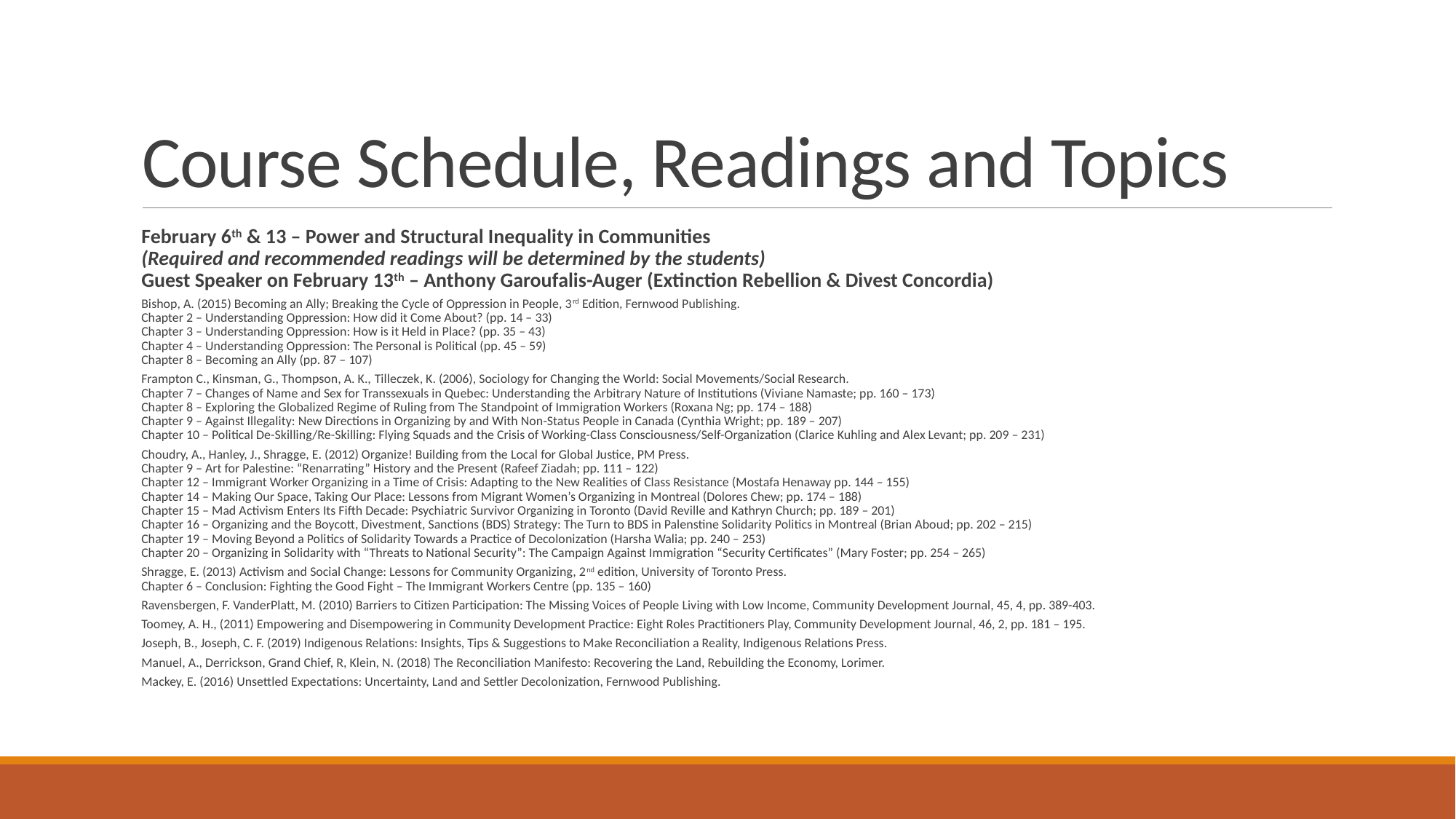

# Course Schedule, Readings and Topics
February 6th & 13 – Power and Structural Inequality in Communities
(Required and recommended readings will be determined by the students)
Guest Speaker on February 13th – Anthony Garoufalis-Auger (Extinction Rebellion & Divest Concordia)
Bishop, A. (2015) Becoming an Ally; Breaking the Cycle of Oppression in People, 3rd Edition, Fernwood Publishing.
Chapter 2 – Understanding Oppression: How did it Come About? (pp. 14 – 33)
Chapter 3 – Understanding Oppression: How is it Held in Place? (pp. 35 – 43)
Chapter 4 – Understanding Oppression: The Personal is Political (pp. 45 – 59)
Chapter 8 – Becoming an Ally (pp. 87 – 107)
Frampton C., Kinsman, G., Thompson, A. K., Tilleczek, K. (2006), Sociology for Changing the World: Social Movements/Social Research.
Chapter 7 – Changes of Name and Sex for Transsexuals in Quebec: Understanding the Arbitrary Nature of Institutions (Viviane Namaste; pp. 160 – 173)
Chapter 8 – Exploring the Globalized Regime of Ruling from The Standpoint of Immigration Workers (Roxana Ng; pp. 174 – 188)
Chapter 9 – Against Illegality: New Directions in Organizing by and With Non-Status People in Canada (Cynthia Wright; pp. 189 – 207)
Chapter 10 – Political De-Skilling/Re-Skilling: Flying Squads and the Crisis of Working-Class Consciousness/Self-Organization (Clarice Kuhling and Alex Levant; pp. 209 – 231)
Choudry, A., Hanley, J., Shragge, E. (2012) Organize! Building from the Local for Global Justice, PM Press.
Chapter 9 – Art for Palestine: “Renarrating” History and the Present (Rafeef Ziadah; pp. 111 – 122)
Chapter 12 – Immigrant Worker Organizing in a Time of Crisis: Adapting to the New Realities of Class Resistance (Mostafa Henaway pp. 144 – 155)
Chapter 14 – Making Our Space, Taking Our Place: Lessons from Migrant Women’s Organizing in Montreal (Dolores Chew; pp. 174 – 188)
Chapter 15 – Mad Activism Enters Its Fifth Decade: Psychiatric Survivor Organizing in Toronto (David Reville and Kathryn Church; pp. 189 – 201)
Chapter 16 – Organizing and the Boycott, Divestment, Sanctions (BDS) Strategy: The Turn to BDS in Palenstine Solidarity Politics in Montreal (Brian Aboud; pp. 202 – 215)
Chapter 19 – Moving Beyond a Politics of Solidarity Towards a Practice of Decolonization (Harsha Walia; pp. 240 – 253)
Chapter 20 – Organizing in Solidarity with “Threats to National Security”: The Campaign Against Immigration “Security Certificates” (Mary Foster; pp. 254 – 265)
Shragge, E. (2013) Activism and Social Change: Lessons for Community Organizing, 2nd edition, University of Toronto Press.
Chapter 6 – Conclusion: Fighting the Good Fight – The Immigrant Workers Centre (pp. 135 – 160)
Ravensbergen, F. VanderPlatt, M. (2010) Barriers to Citizen Participation: The Missing Voices of People Living with Low Income, Community Development Journal, 45, 4, pp. 389-403.
Toomey, A. H., (2011) Empowering and Disempowering in Community Development Practice: Eight Roles Practitioners Play, Community Development Journal, 46, 2, pp. 181 – 195.
Joseph, B., Joseph, C. F. (2019) Indigenous Relations: Insights, Tips & Suggestions to Make Reconciliation a Reality, Indigenous Relations Press.
Manuel, A., Derrickson, Grand Chief, R, Klein, N. (2018) The Reconciliation Manifesto: Recovering the Land, Rebuilding the Economy, Lorimer.
Mackey, E. (2016) Unsettled Expectations: Uncertainty, Land and Settler Decolonization, Fernwood Publishing.